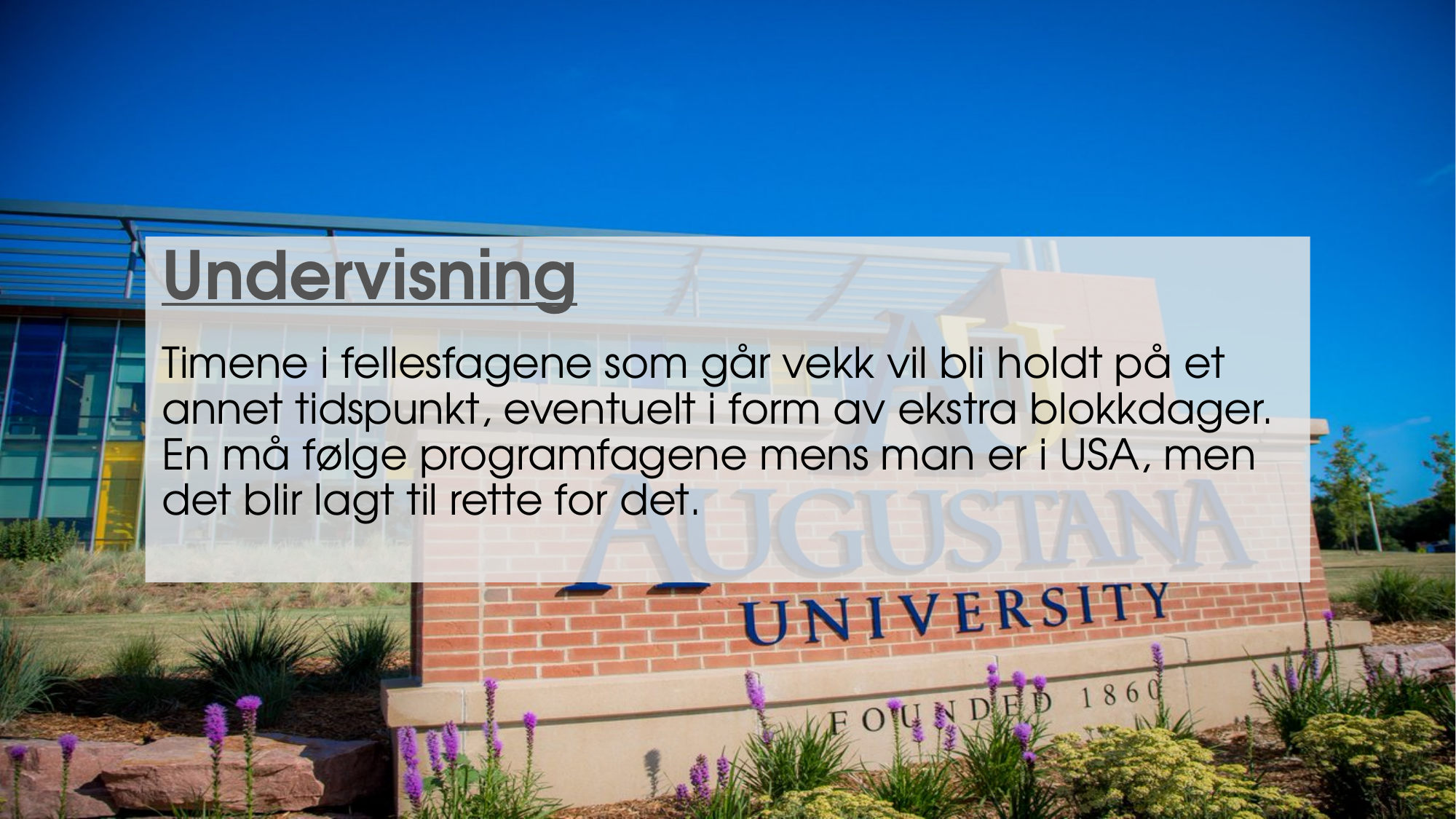

Undervisning
Timene i fellesfagene som går vekk vil bli holdt på et annet tidspunkt, eventuelt i form av ekstra blokkdager. En må følge programfagene mens man er i USA, men det blir lagt til rette for det.